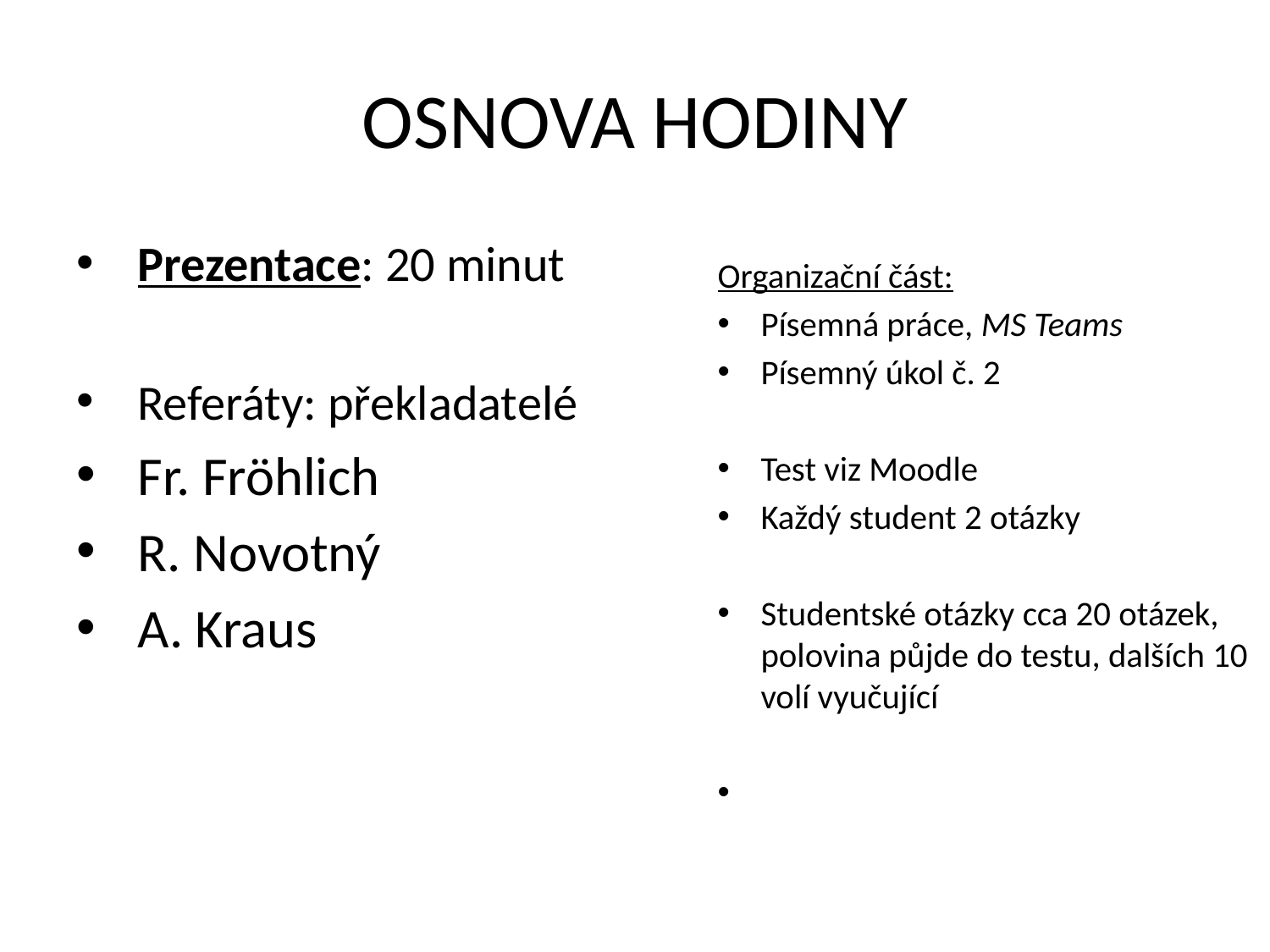

# OSNOVA HODINY

Organizační část:
Písemná práce, MS Teams
Písemný úkol č. 2

Test viz Moodle
Každý student 2 otázky

Studentské otázky cca 20 otázek, polovina půjde do testu, dalších 10 volí vyučující

Prezentace: 20 minut

Referáty: překladatelé
Fr. Fröhlich
R. Novotný
A. Kraus